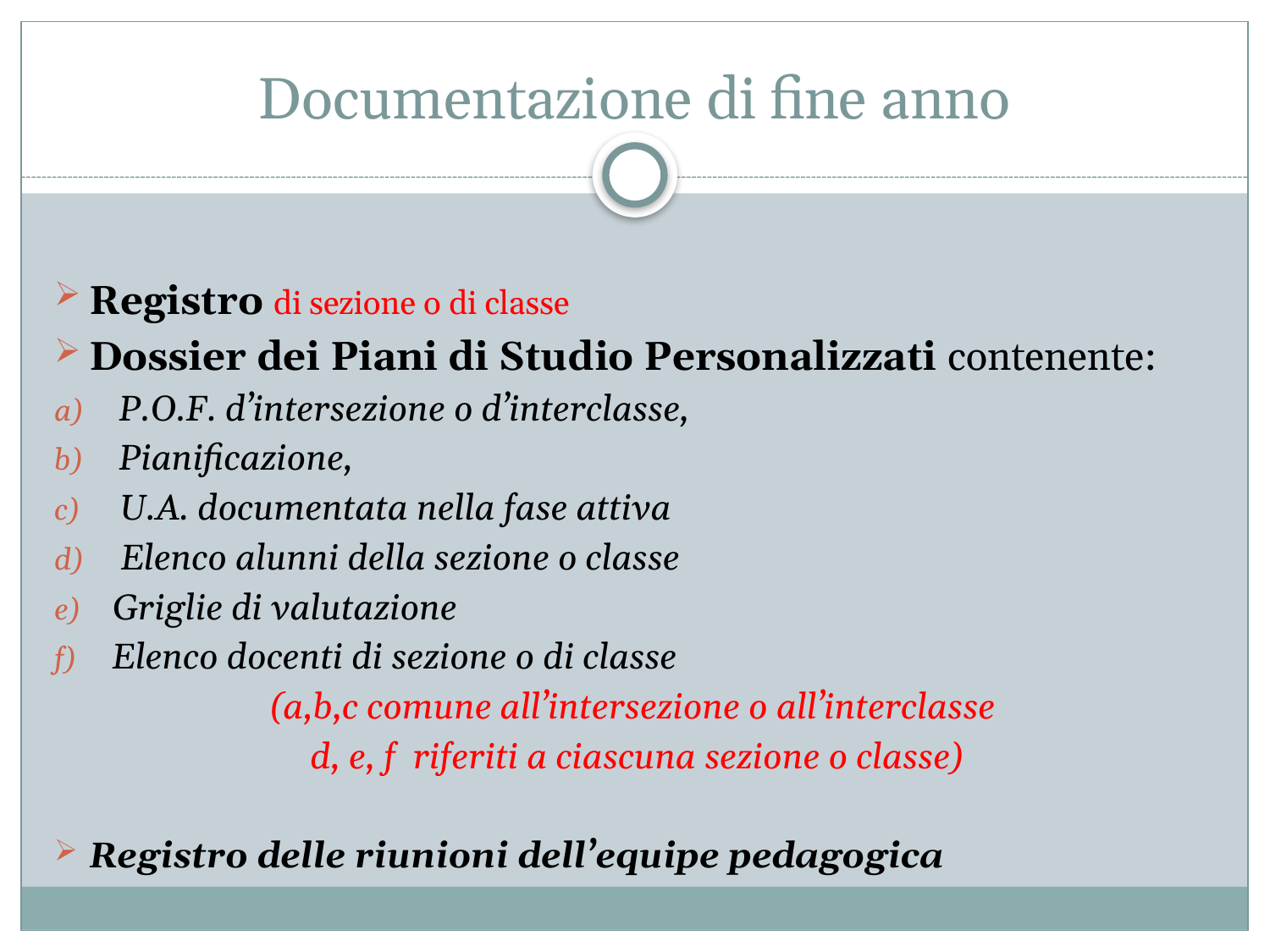

# Documentazione di fine anno

Registro di sezione o di classe
Dossier dei Piani di Studio Personalizzati contenente:
P.O.F. d’intersezione o d’interclasse,
Pianificazione,
U.A. documentata nella fase attiva
 Elenco alunni della sezione o classe
Griglie di valutazione
Elenco docenti di sezione o di classe
(a,b,c comune all’intersezione o all’interclasse
 d, e, f  riferiti a ciascuna sezione o classe)

Registro delle riunioni dell’equipe pedagogica